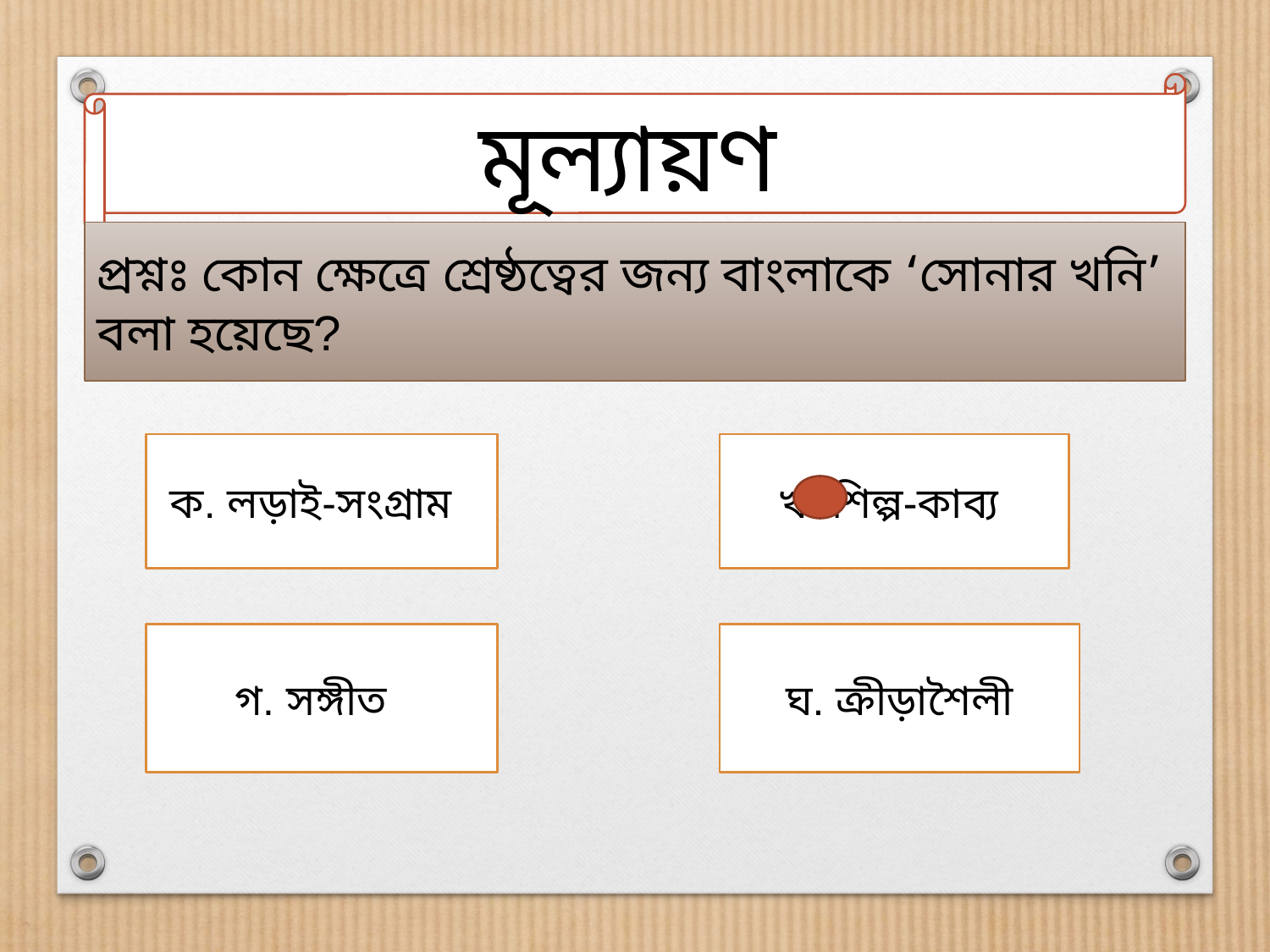

মূল্যায়ণ

প্রশ্নঃ কোন ক্ষেত্রে শ্রেষ্ঠত্বের জন্য বাংলাকে ‘সোনার খনি’ বলা হয়েছে?

ক. লড়াই-সংগ্রাম
খ. শিল্প-কাব্য

গ. সঙ্গীত
ঘ. ক্রীড়াশৈলী